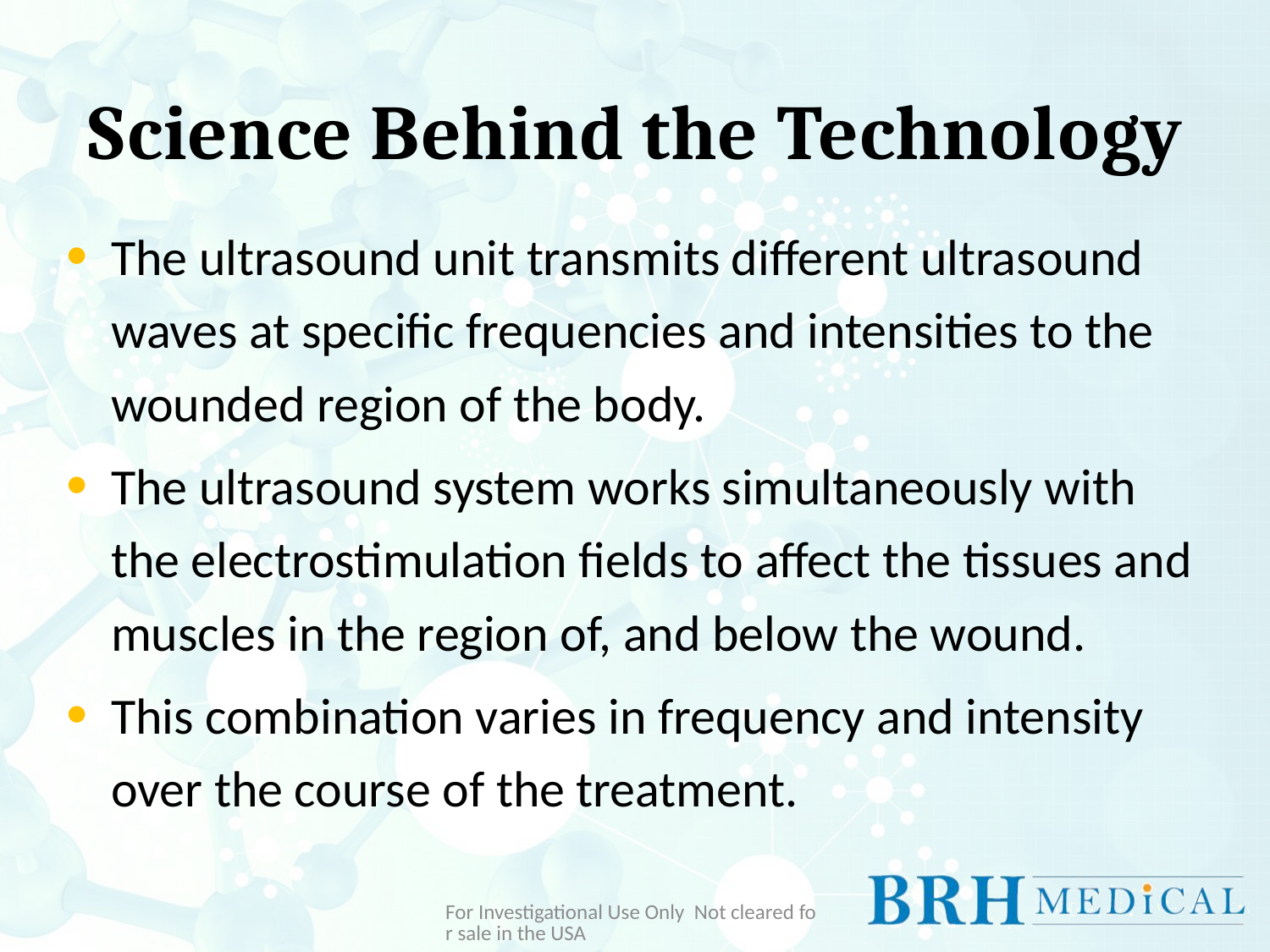

# Science Behind the Technology
The ultrasound unit transmits different ultrasound waves at specific frequencies and intensities to the wounded region of the body.
The ultrasound system works simultaneously with the electrostimulation fields to affect the tissues and muscles in the region of, and below the wound.
This combination varies in frequency and intensity over the course of the treatment.
For Investigational Use Only  Not cleared for sale in the USA